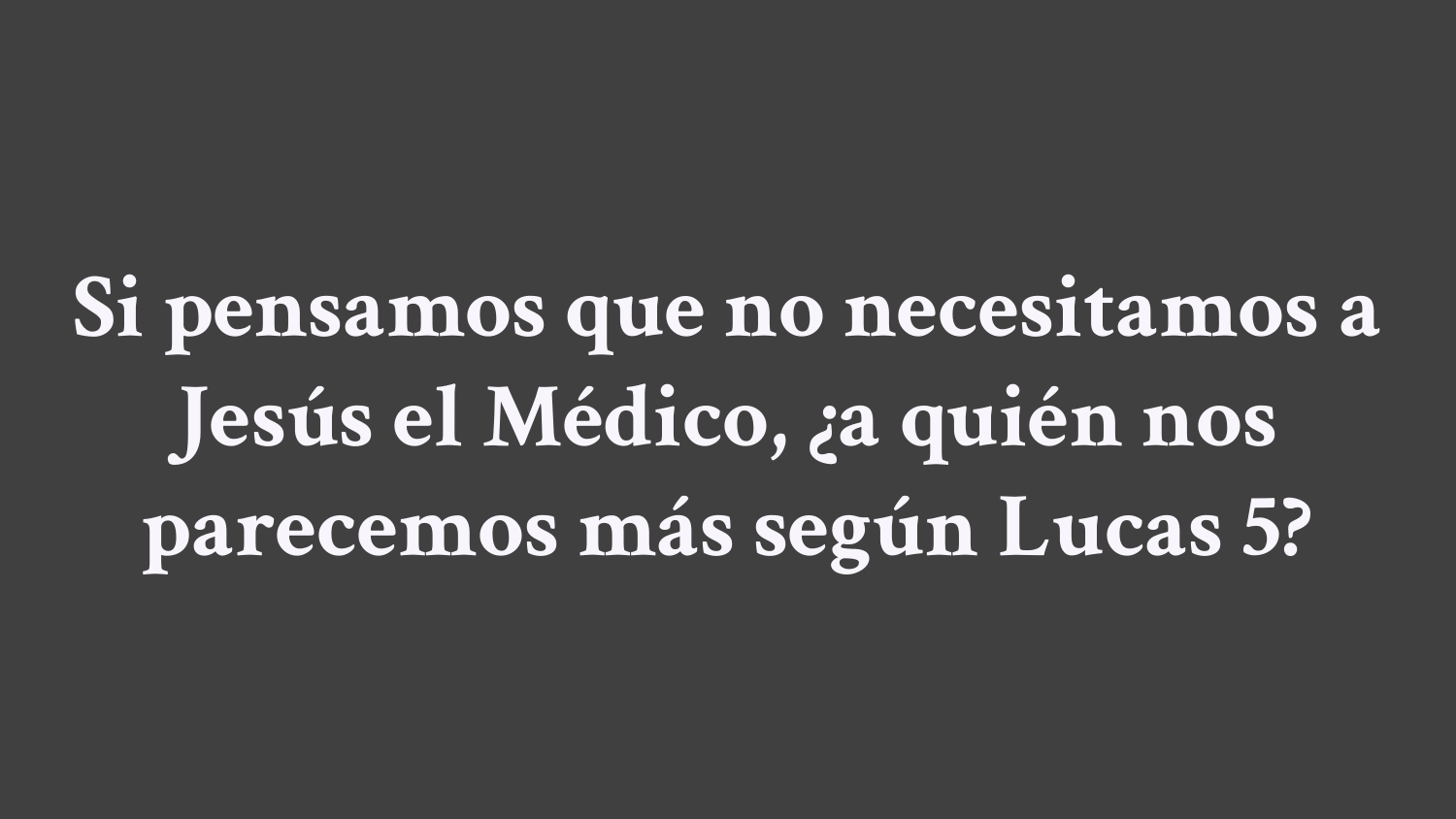

# Si pensamos que no necesitamos a Jesús el Médico, ¿a quién nos parecemos más según Lucas 5?